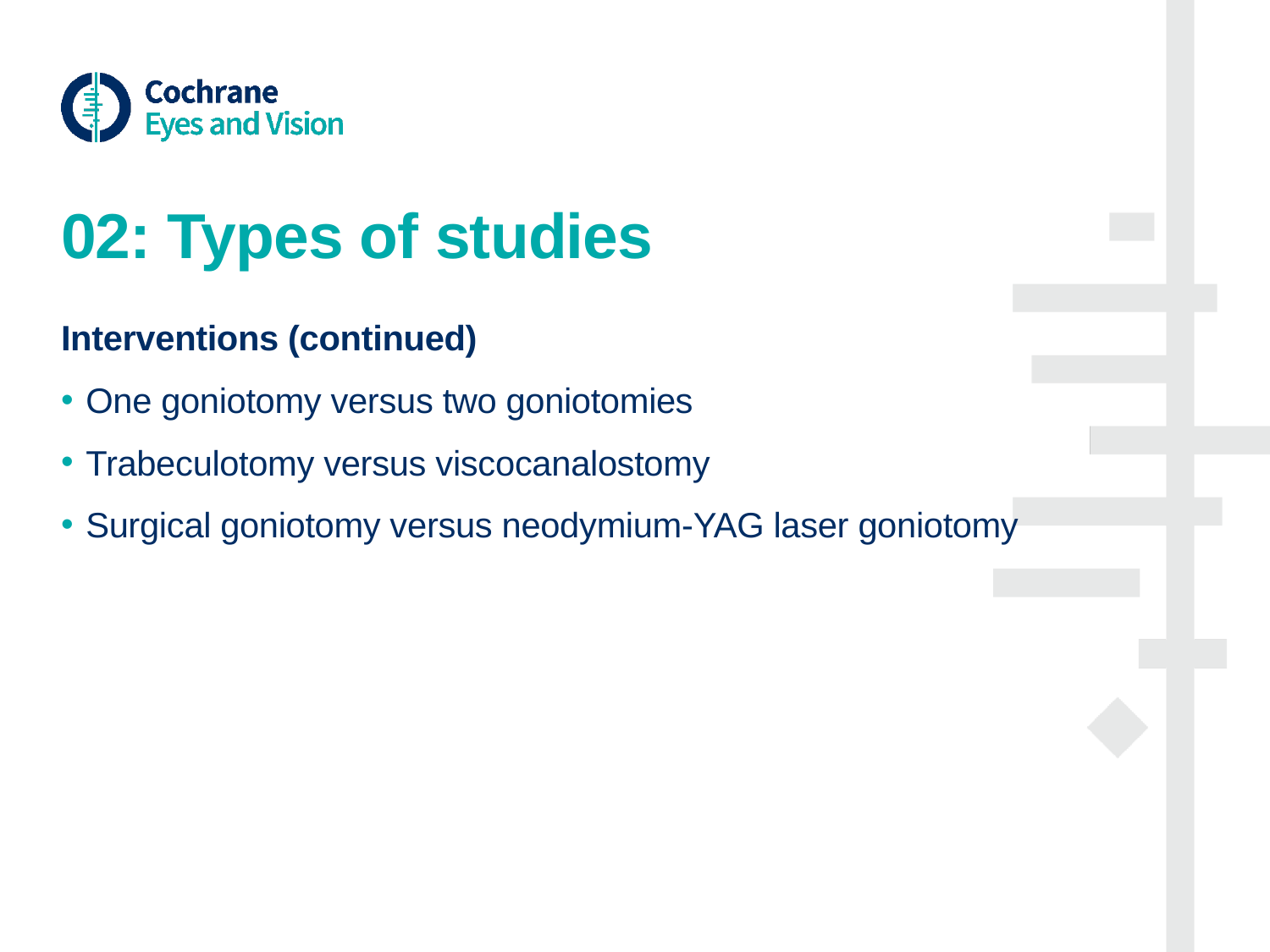

# 02: Types of studies
Interventions (continued)
One goniotomy versus two goniotomies
Trabeculotomy versus viscocanalostomy
Surgical goniotomy versus neodymium-YAG laser goniotomy